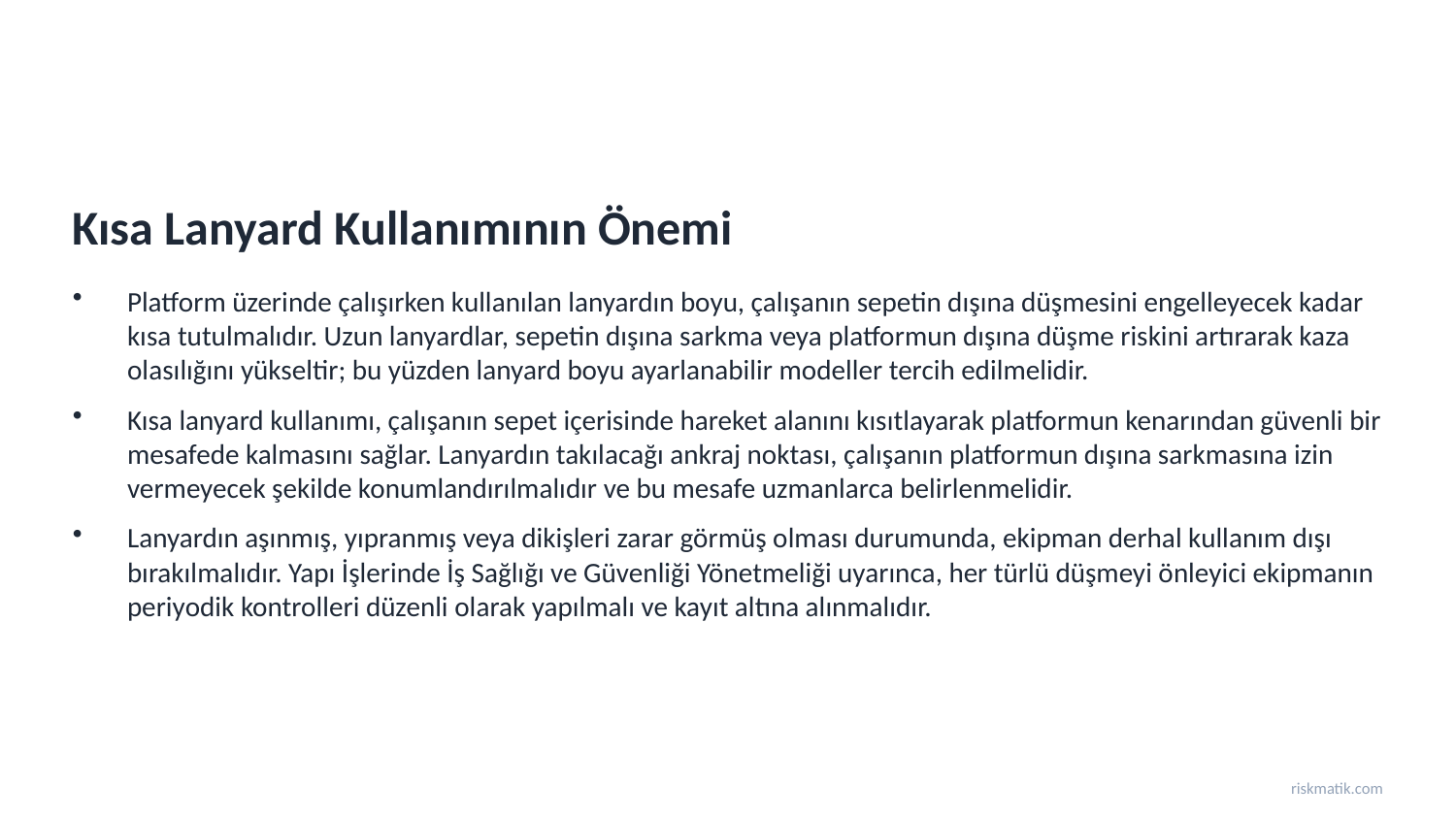

Kısa Lanyard Kullanımının Önemi
Platform üzerinde çalışırken kullanılan lanyardın boyu, çalışanın sepetin dışına düşmesini engelleyecek kadar kısa tutulmalıdır. Uzun lanyardlar, sepetin dışına sarkma veya platformun dışına düşme riskini artırarak kaza olasılığını yükseltir; bu yüzden lanyard boyu ayarlanabilir modeller tercih edilmelidir.
Kısa lanyard kullanımı, çalışanın sepet içerisinde hareket alanını kısıtlayarak platformun kenarından güvenli bir mesafede kalmasını sağlar. Lanyardın takılacağı ankraj noktası, çalışanın platformun dışına sarkmasına izin vermeyecek şekilde konumlandırılmalıdır ve bu mesafe uzmanlarca belirlenmelidir.
Lanyardın aşınmış, yıpranmış veya dikişleri zarar görmüş olması durumunda, ekipman derhal kullanım dışı bırakılmalıdır. Yapı İşlerinde İş Sağlığı ve Güvenliği Yönetmeliği uyarınca, her türlü düşmeyi önleyici ekipmanın periyodik kontrolleri düzenli olarak yapılmalı ve kayıt altına alınmalıdır.
riskmatik.com